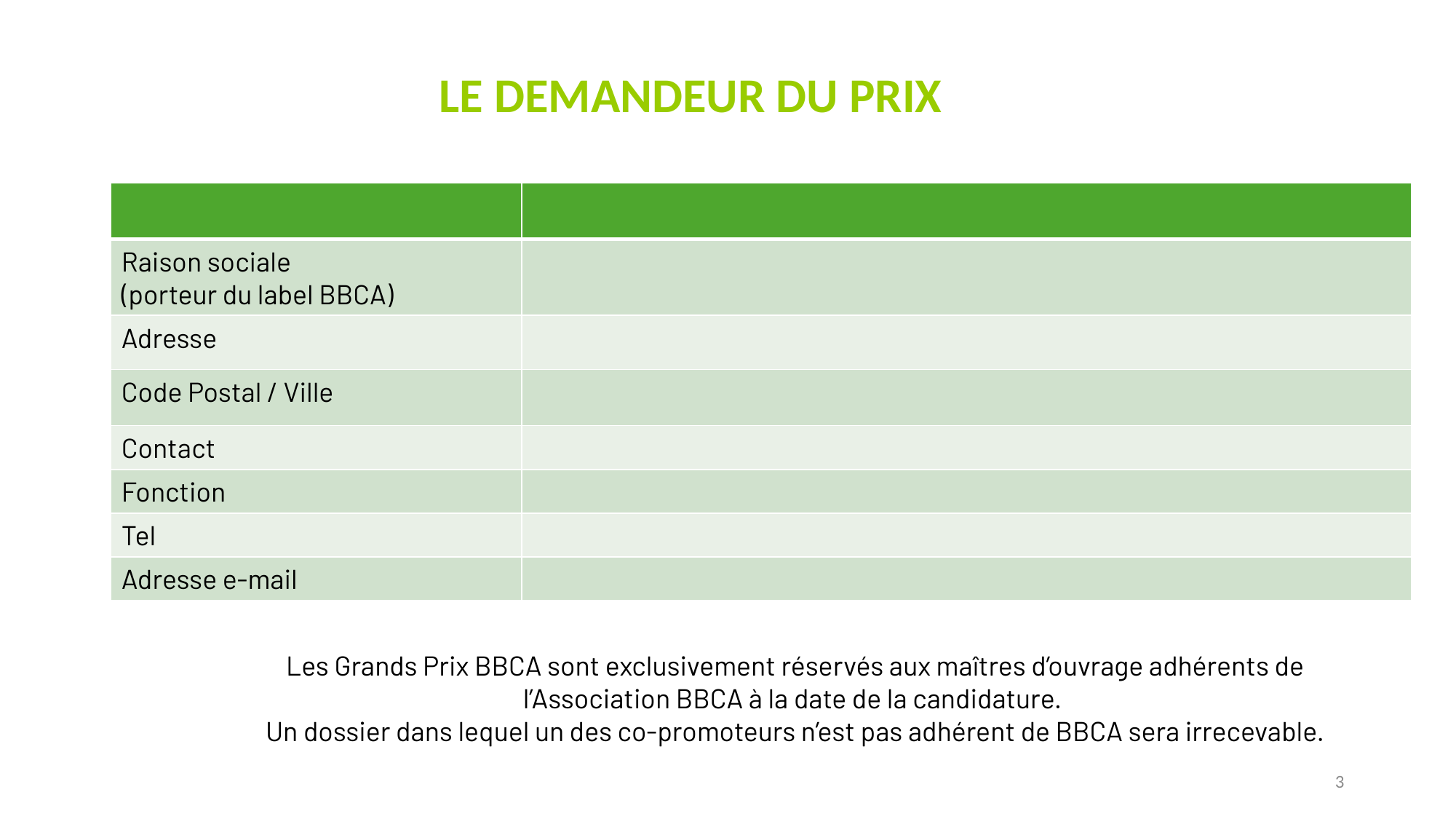

LE DEMANDEUR DU PRIX
|  |  |
| --- | --- |
| Raison sociale (porteur du label BBCA) |  |
| Adresse |  |
| Code Postal / Ville |  |
| Contact |  |
| Fonction |  |
| Tel |  |
| Adresse e-mail |  |
Les Grands Prix BBCA sont exclusivement réservés aux maîtres d’ouvrage adhérents de l’Association BBCA à la date de la candidature.
Un dossier dans lequel un des co-promoteurs n’est pas adhérent de BBCA sera irrecevable.

3